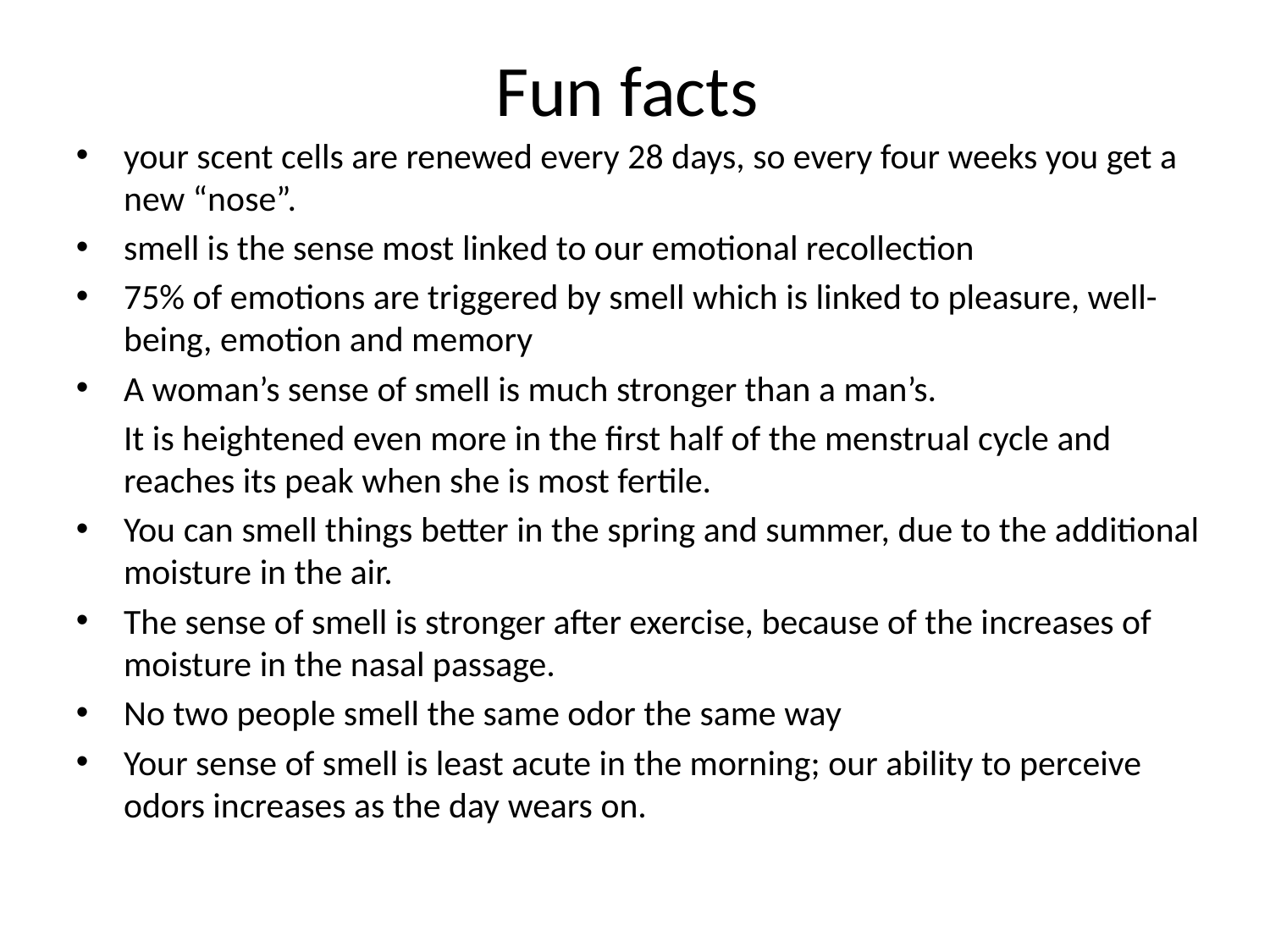

# Fun facts
your scent cells are renewed every 28 days, so every four weeks you get a new “nose”.
smell is the sense most linked to our emotional recollection
75% of emotions are triggered by smell which is linked to pleasure, well-being, emotion and memory
A woman’s sense of smell is much stronger than a man’s.
	It is heightened even more in the first half of the menstrual cycle and reaches its peak when she is most fertile.
You can smell things better in the spring and summer, due to the additional moisture in the air.
The sense of smell is stronger after exercise, because of the increases of moisture in the nasal passage.
No two people smell the same odor the same way
Your sense of smell is least acute in the morning; our ability to perceive odors increases as the day wears on.